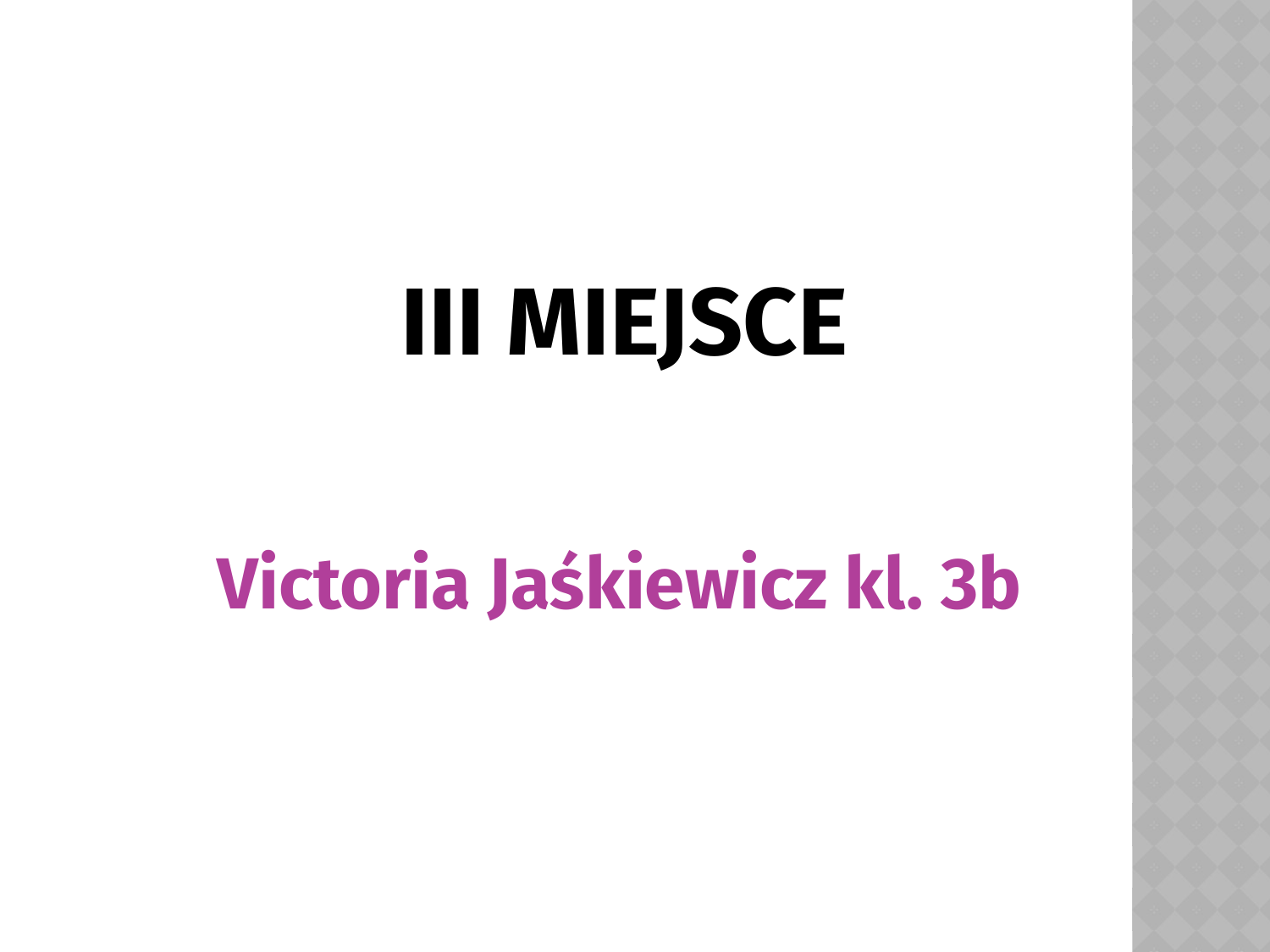

# III miejsce
Victoria Jaśkiewicz kl. 3b